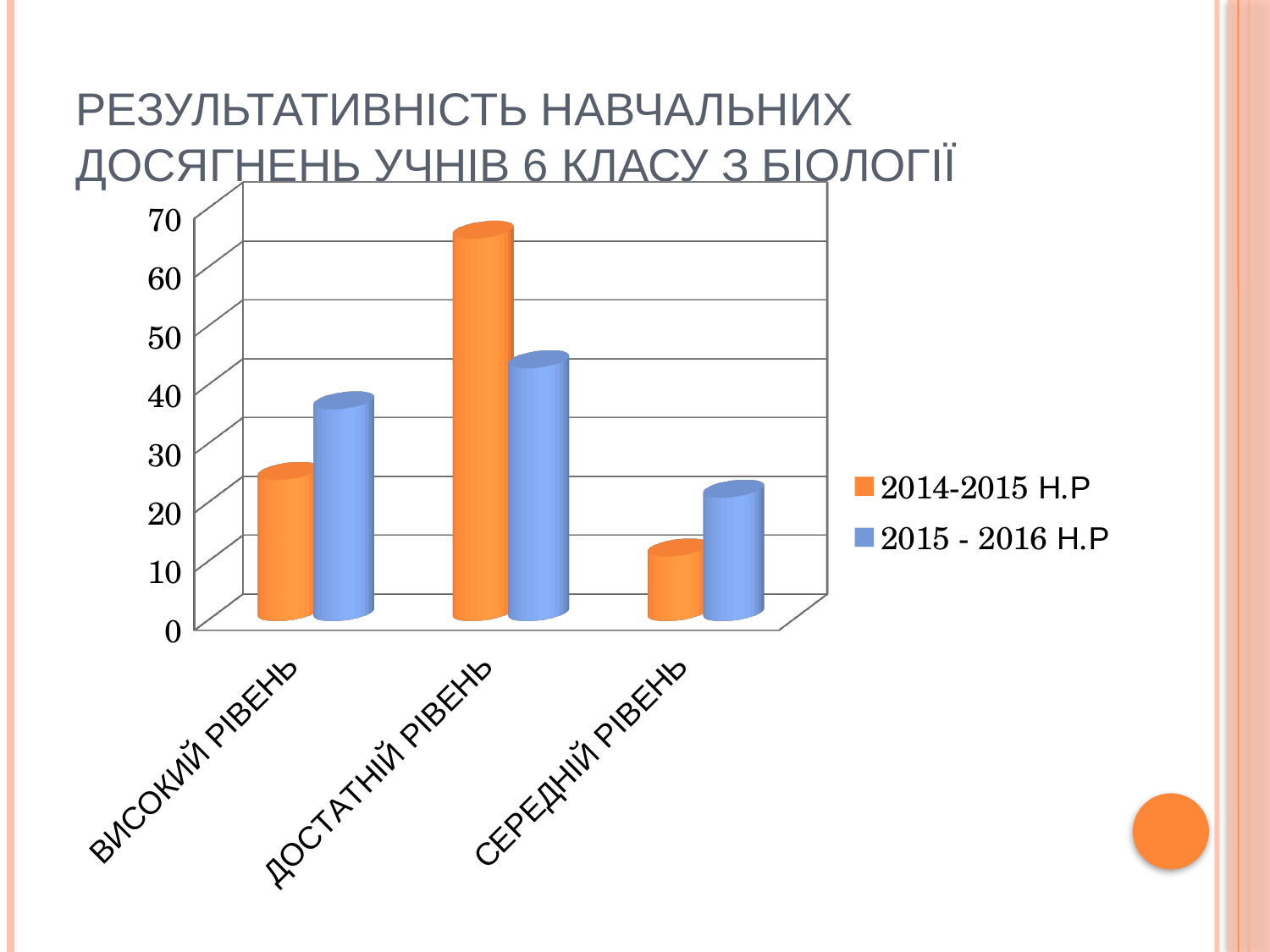

# Результативність навчальних досягнень учнів 6 класу з біології

[unsupported chart]